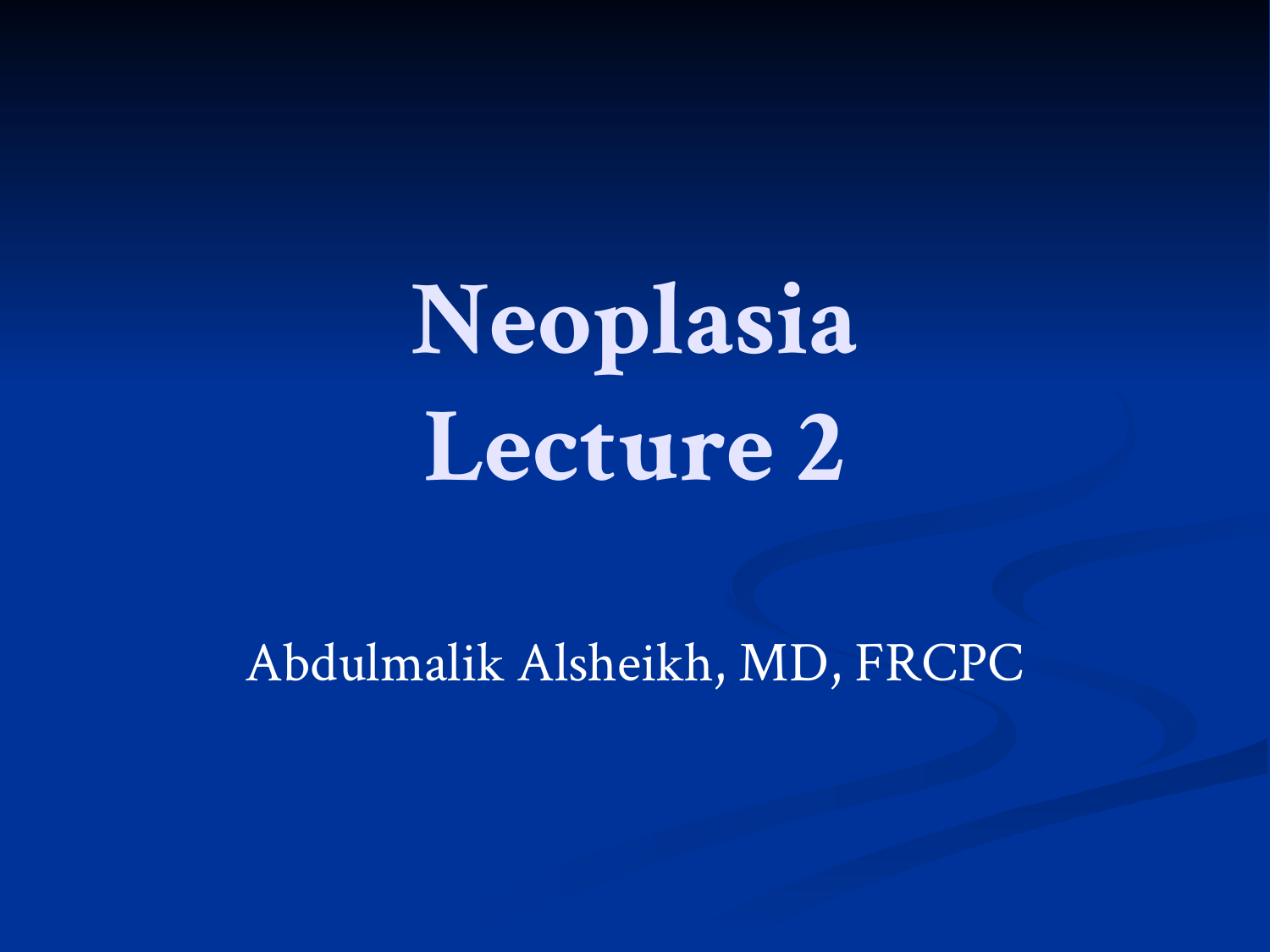

# Neoplasia Lecture 2

Abdulmalik Alsheikh, MD, FRCPC